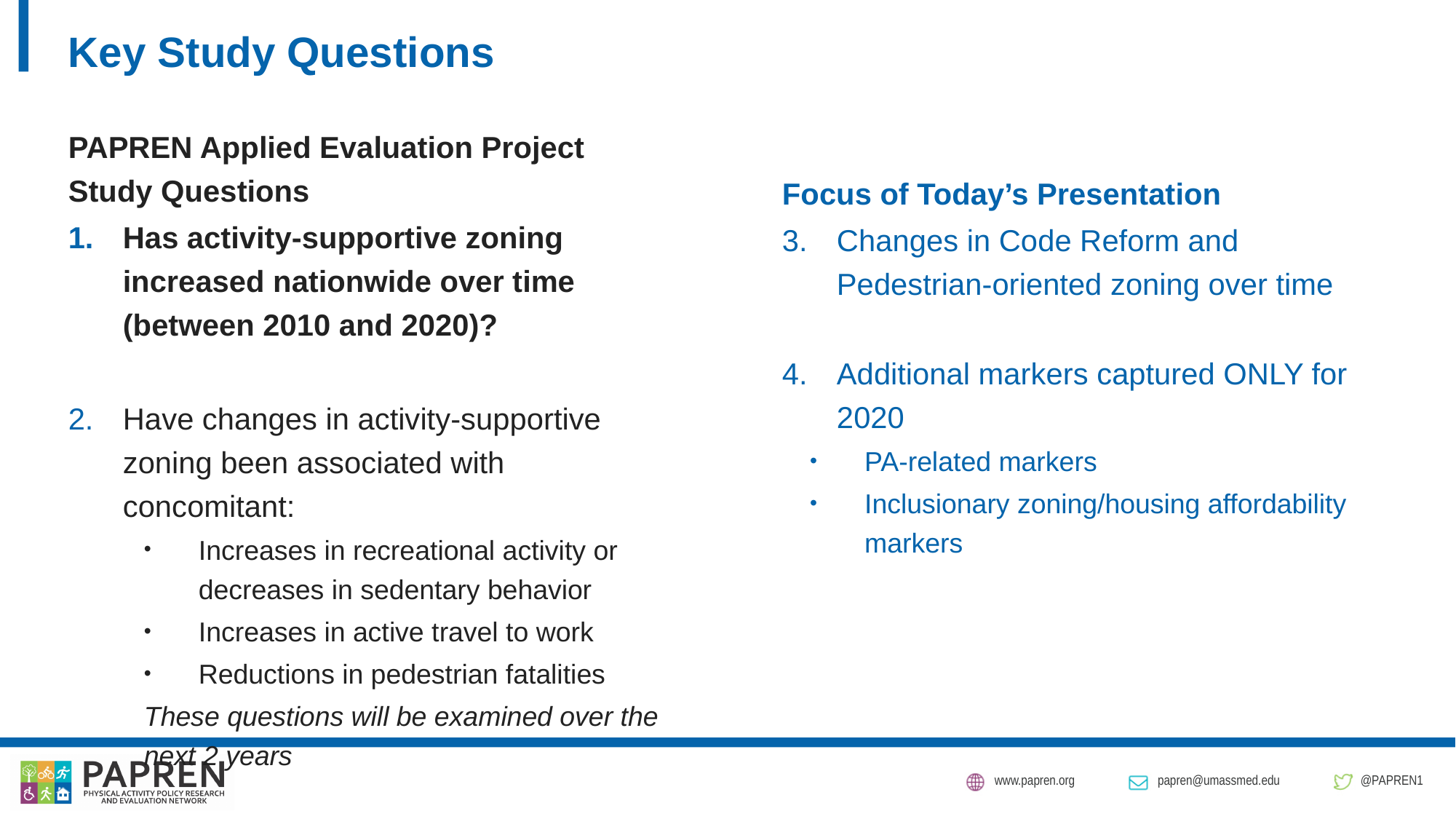

# Key Study Questions
PAPREN Applied Evaluation Project Study Questions
Has activity-supportive zoning increased nationwide over time (between 2010 and 2020)?

Have changes in activity-supportive zoning been associated with concomitant:
Increases in recreational activity or decreases in sedentary behavior
Increases in active travel to work
Reductions in pedestrian fatalities
These questions will be examined over the next 2 years

Focus of Today’s Presentation
Changes in Code Reform and Pedestrian-oriented zoning over time

Additional markers captured ONLY for 2020
PA-related markers
Inclusionary zoning/housing affordability markers